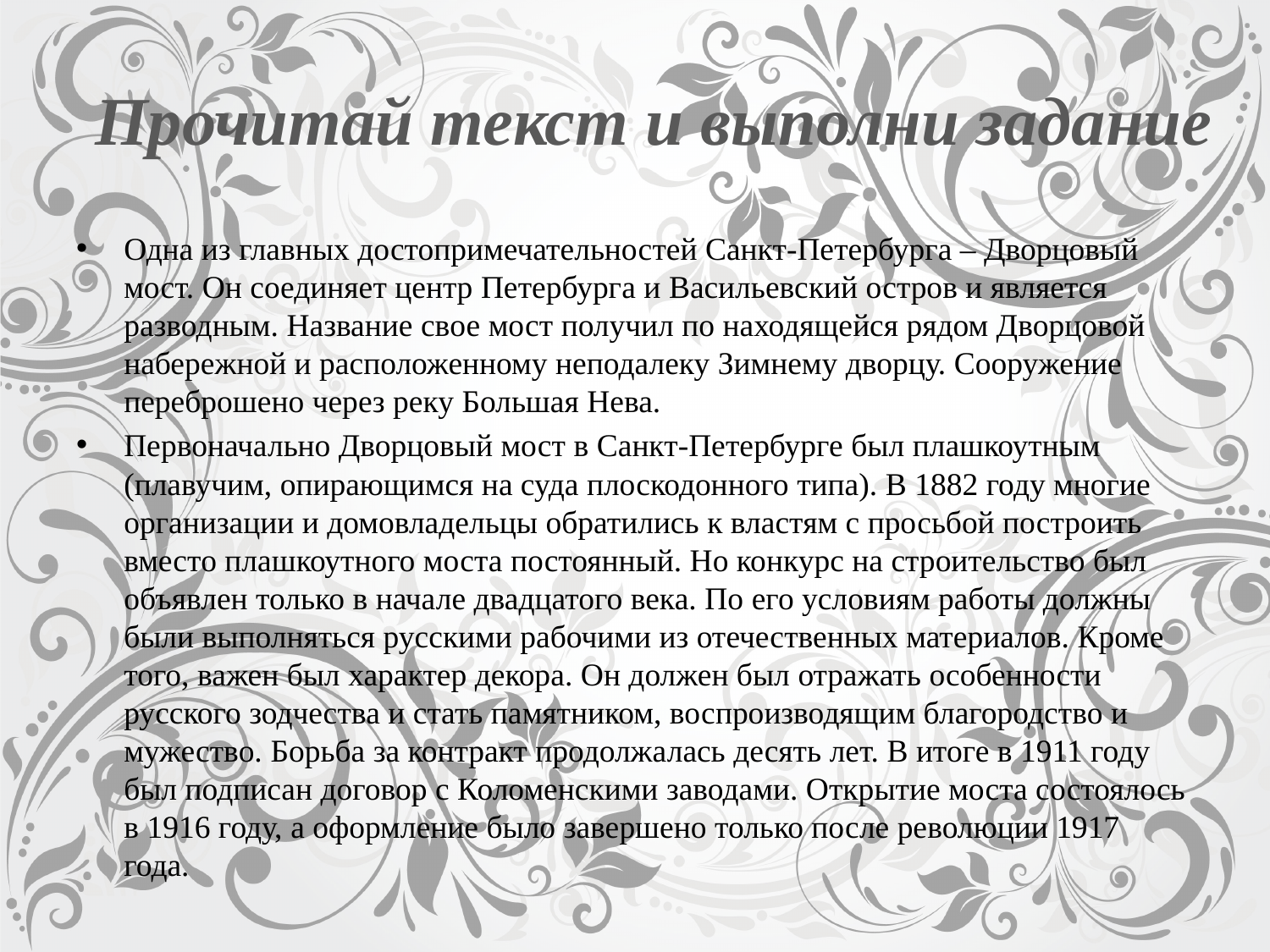

# Прочитай текст и выполни задание
Одна из главных достопримечательностей Санкт-Петербурга – Дворцовый мост. Он соединяет центр Петербурга и Васильевский остров и является разводным. Название свое мост получил по находящейся рядом Дворцовой набережной и расположенному неподалеку Зимнему дворцу. Сооружение переброшено через реку Большая Нева.
Первоначально Дворцовый мост в Санкт-Петербурге был плашкоутным (плавучим, опирающимся на суда плоскодонного типа). В 1882 году многие организации и домовладельцы обратились к властям с просьбой построить вместо плашкоутного моста постоянный. Но конкурс на строительство был объявлен только в начале двадцатого века. По его условиям работы должны были выполняться русскими рабочими из отечественных материалов. Кроме того, важен был характер декора. Он должен был отражать особенности русского зодчества и стать памятником, воспроизводящим благородство и мужество. Борьба за контракт продолжалась десять лет. В итоге в 1911 году был подписан договор с Коломенскими заводами. Открытие моста состоялось в 1916 году, а оформление было завершено только после революции 1917 года.